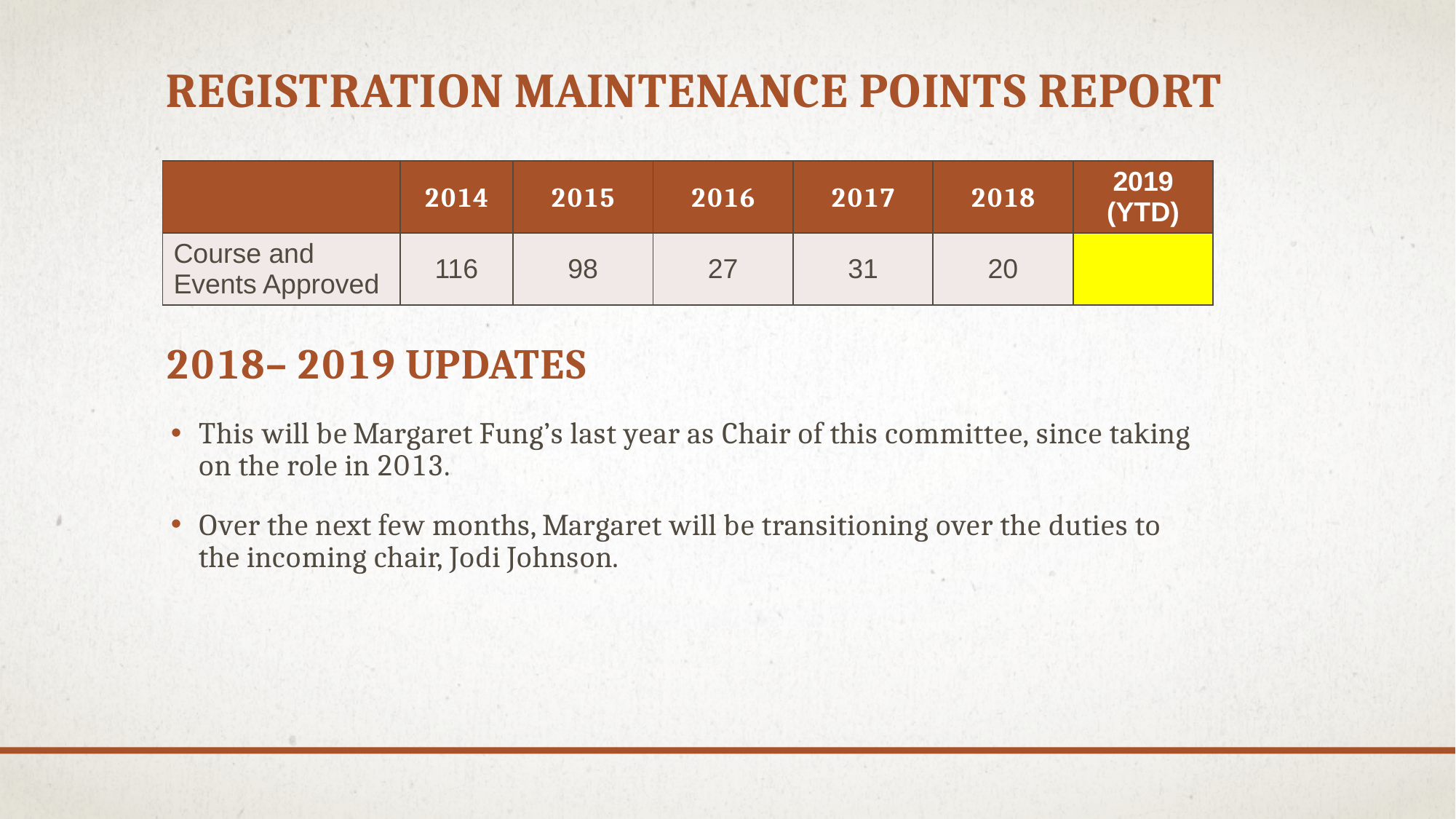

# REGISTRATION MAINTENANCE POINTS REPORT
|  | 2014 | 2015 | 2016 | 2017 | 2018 | 2019 (YTD) |
| --- | --- | --- | --- | --- | --- | --- |
| Course and Events Approved | 116 | 98 | 27 | 31 | 20 |  |
2018– 2019 UPDATES
This will be Margaret Fung’s last year as Chair of this committee, since taking on the role in 2013.
Over the next few months, Margaret will be transitioning over the duties to the incoming chair, Jodi Johnson.